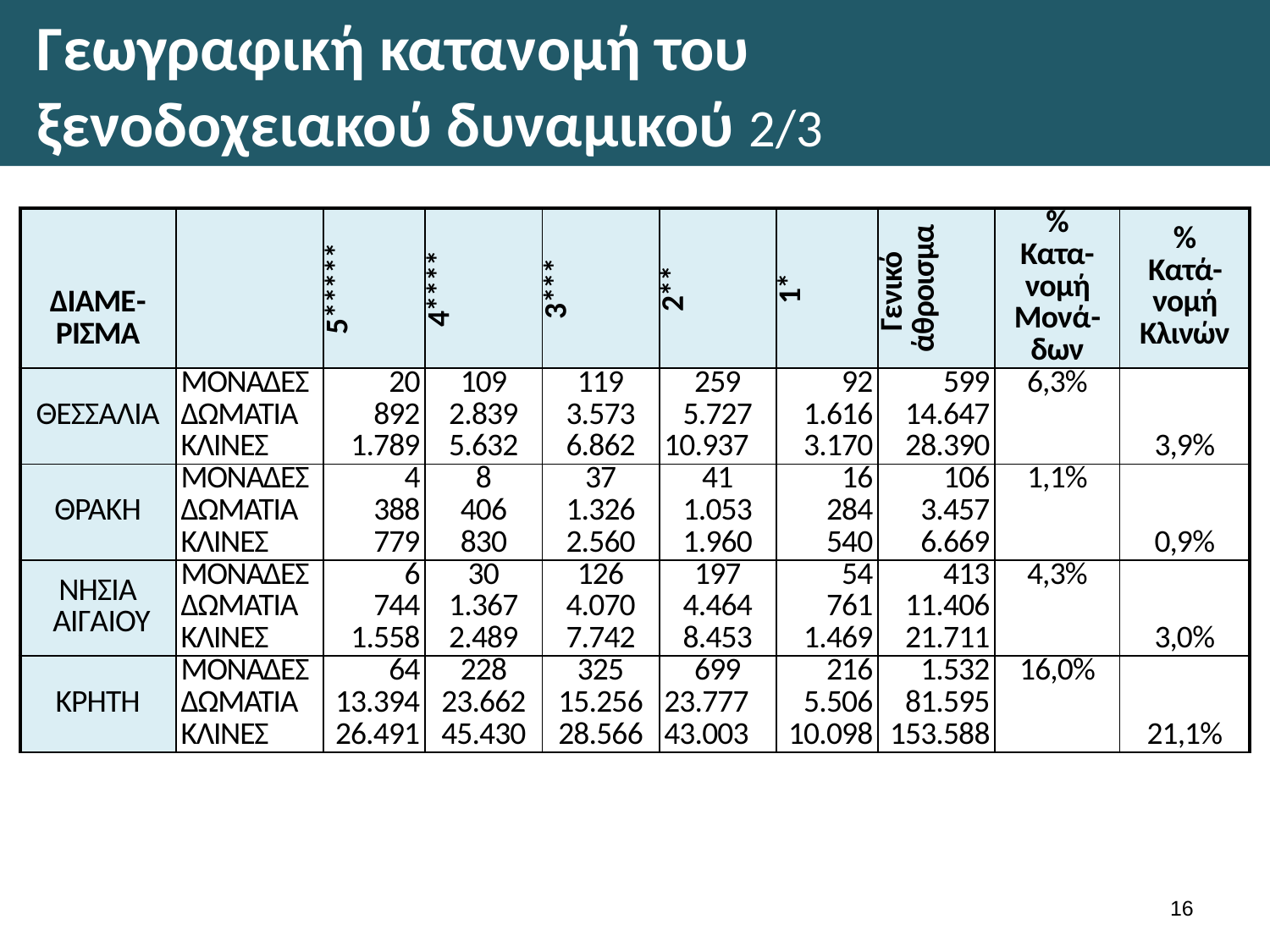

# Γεωγραφική κατανομή του ξενοδοχειακού δυναμικού 2/3
| ΔΙΑΜΕ- ΡΙΣΜΑ |  | 5\*\*\*\*\* | 4\*\*\*\* | 3\*\*\* | 2\*\* | 1\* | Γενικό άθροισμα | % Κατα- νομή Μονά-δων | % Κατά-νομή Κλινών |
| --- | --- | --- | --- | --- | --- | --- | --- | --- | --- |
| ΘΕΣΣΑΛΙΑ | ΜΟΝΑΔΕΣ | 20 | 109 | 119 | 259 | 92 | 599 | 6,3% | 3,9% |
|  | ΔΩΜΑΤΙΑ | 892 | 2.839 | 3.573 | 5.727 | 1.616 | 14.647 |  |  |
|  | ΚΛΙΝΕΣ | 1.789 | 5.632 | 6.862 | 10.937 | 3.170 | 28.390 |  |  |
| ΘΡΑΚΗ | ΜΟΝΑΔΕΣ | 4 | 8 | 37 | 41 | 16 | 106 | 1,1% |  |
|  | ΔΩΜΑΤΙΑ | 388 | 406 | 1.326 | 1.053 | 284 | 3.457 |  |  |
|  | ΚΛΙΝΕΣ | 779 | 830 | 2.560 | 1.960 | 540 | 6.669 |  | 0,9% |
| ΝΗΣΙΑ ΑΙΓΑΙΟΥ | ΜΟΝΑΔΕΣ | 6 | 30 | 126 | 197 | 54 | 413 | 4,3% |  |
|  | ΔΩΜΑΤΙΑ | 744 | 1.367 | 4.070 | 4.464 | 761 | 11.406 |  |  |
|  | ΚΛΙΝΕΣ | 1.558 | 2.489 | 7.742 | 8.453 | 1.469 | 21.711 |  | 3,0% |
| ΚΡΗΤΗ | ΜΟΝΑΔΕΣ | 64 | 228 | 325 | 699 | 216 | 1.532 | 16,0% |  |
|  | ΔΩΜΑΤΙΑ | 13.394 | 23.662 | 15.256 | 23.777 | 5.506 | 81.595 |  |  |
|  | ΚΛΙΝΕΣ | 26.491 | 45.430 | 28.566 | 43.003 | 10.098 | 153.588 |  | 21,1% |
16